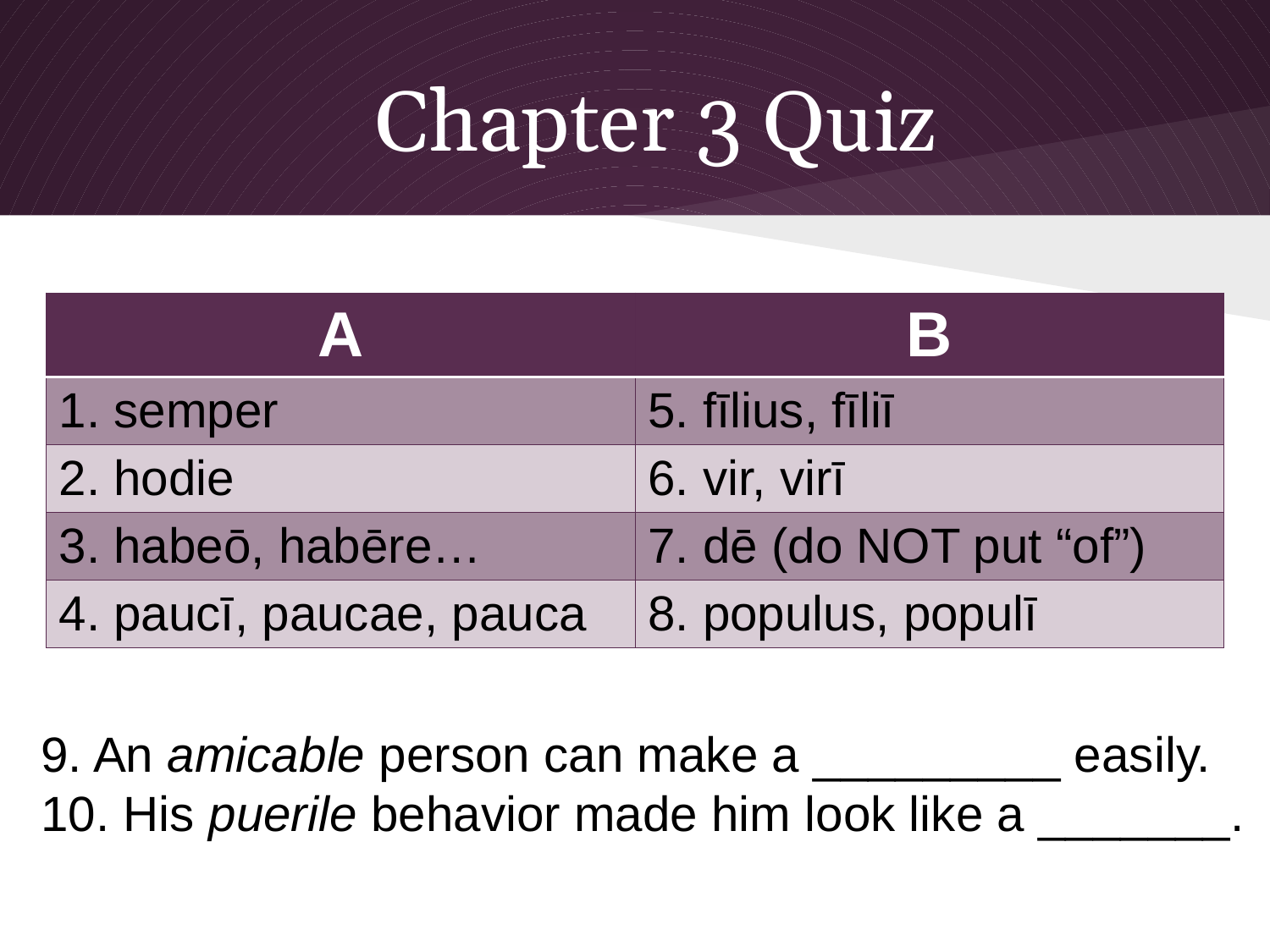

# Chapter 3 Quiz
| A | B |
| --- | --- |
| 1. semper | 5. fīlius, fīliī |
| 2. hodie | 6. vir, virī |
| 3. habeō, habēre… | 7. dē (do NOT put “of”) |
| 4. paucī, paucae, pauca | 8. populus, populī |
9. An amicable person can make a _________ easily.
10. His puerile behavior made him look like a _______.